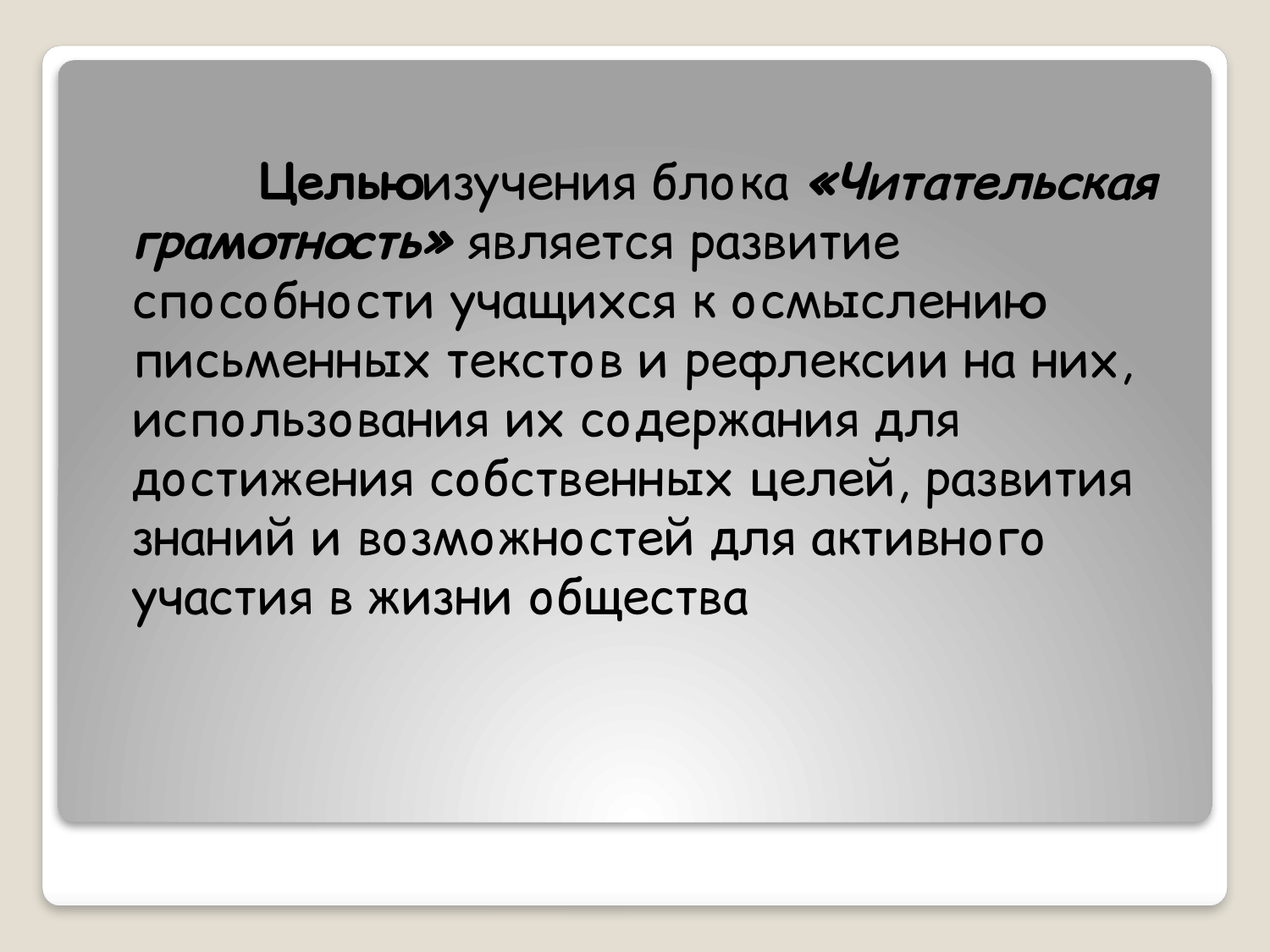

Целью изучения блока «Читательская грамотность» является развитие способности учащихся к осмыслению письменных текстов и рефлексии на них, использования их содержания для достижения собственных целей, развития знаний и возможностей для активного участия в жизни общества
#